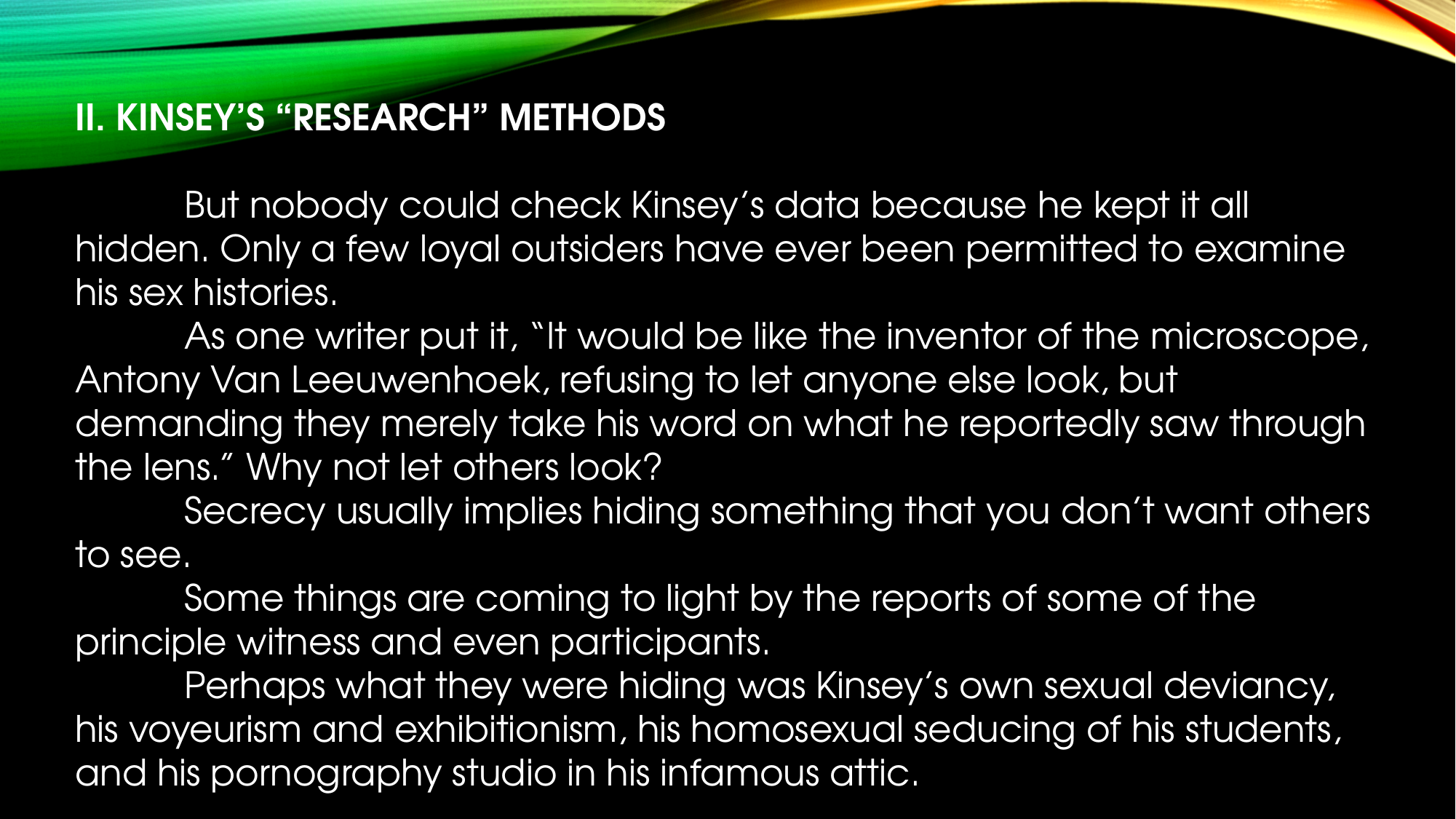

II. KINSEY’S “RESEARCH” METHODS

	But nobody could check Kinsey’s data because he kept it all hidden. Only a few loyal outsiders have ever been permitted to examine his sex histories.
	As one writer put it, “It would be like the inventor of the microscope, Antony Van Leeuwenhoek, refusing to let anyone else look, but demanding they merely take his word on what he reportedly saw through the lens.” Why not let others look?
	Secrecy usually implies hiding something that you don’t want others to see.
	Some things are coming to light by the reports of some of the principle witness and even participants.
	Perhaps what they were hiding was Kinsey’s own sexual deviancy, his voyeurism and exhibitionism, his homosexual seducing of his students, and his pornography studio in his infamous attic.